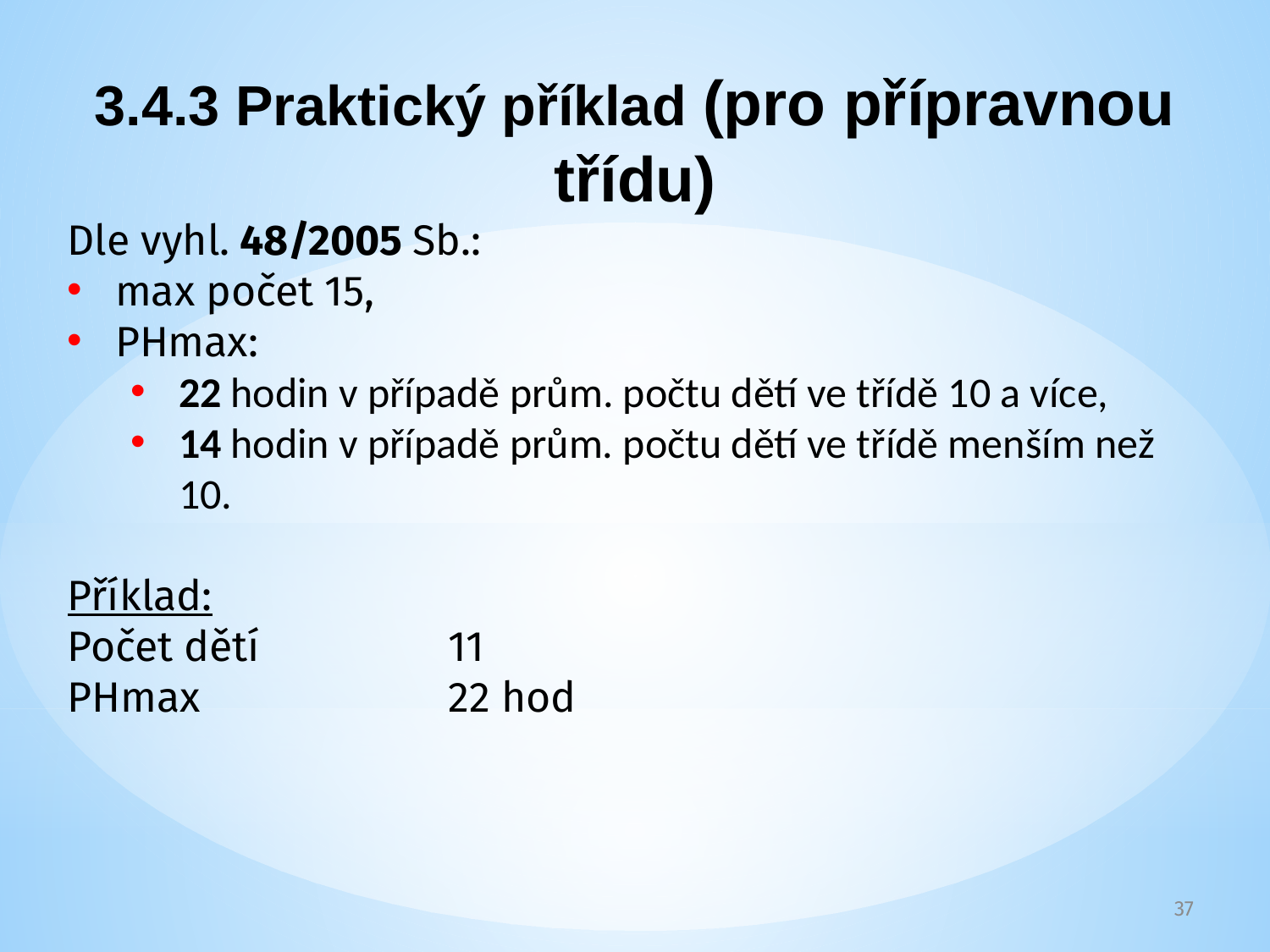

3.4.3 Praktický příklad (pro přípravnou třídu)
Dle vyhl. 48/2005 Sb.:
max počet 15,
PHmax:
22 hodin v případě prům. počtu dětí ve třídě 10 a více,
14 hodin v případě prům. počtu dětí ve třídě menším než 10.

Příklad:
Počet dětí 		11
PHmax		22 hod

37